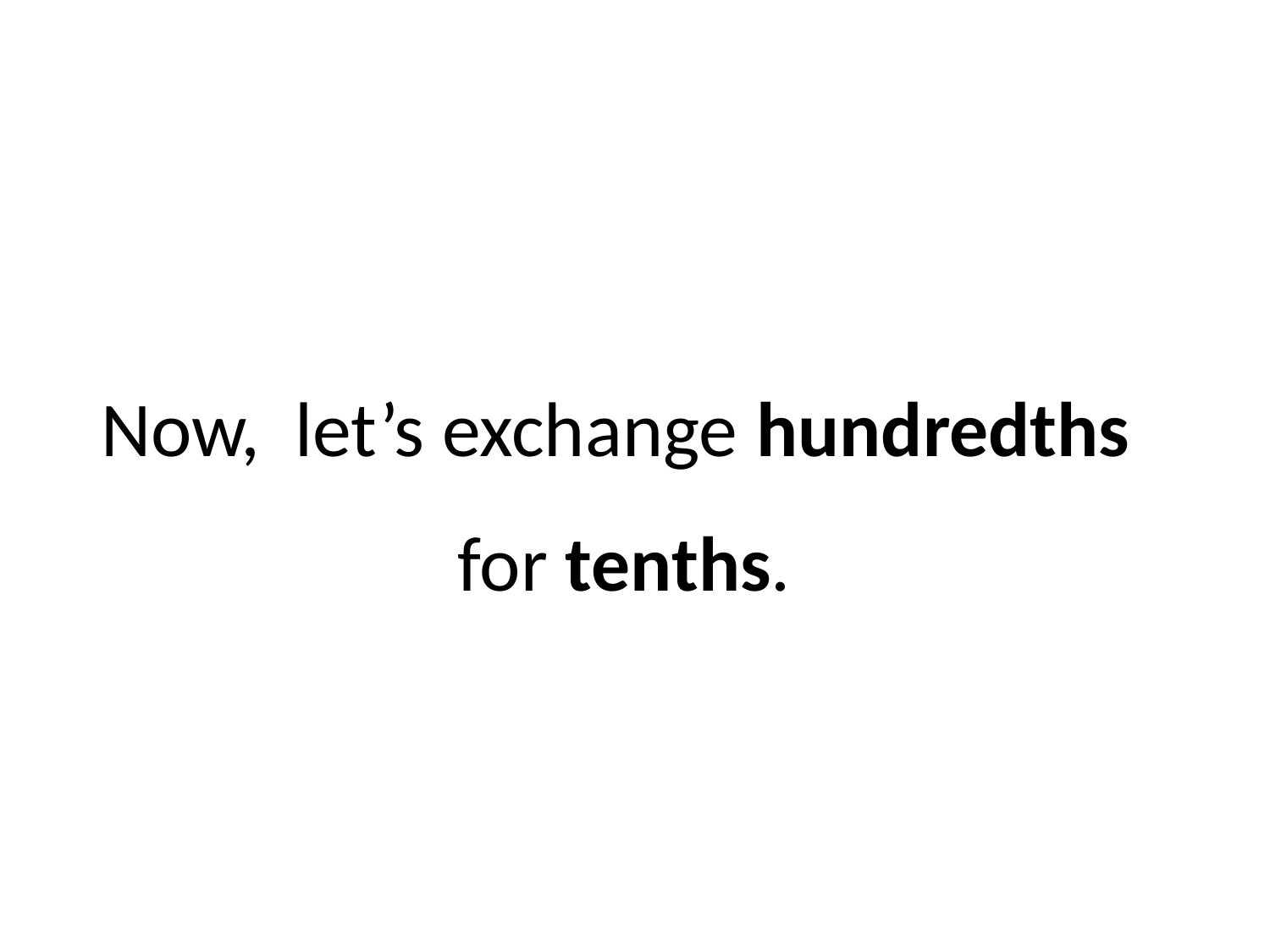

#
Now,  let’s exchange hundredths
for tenths.